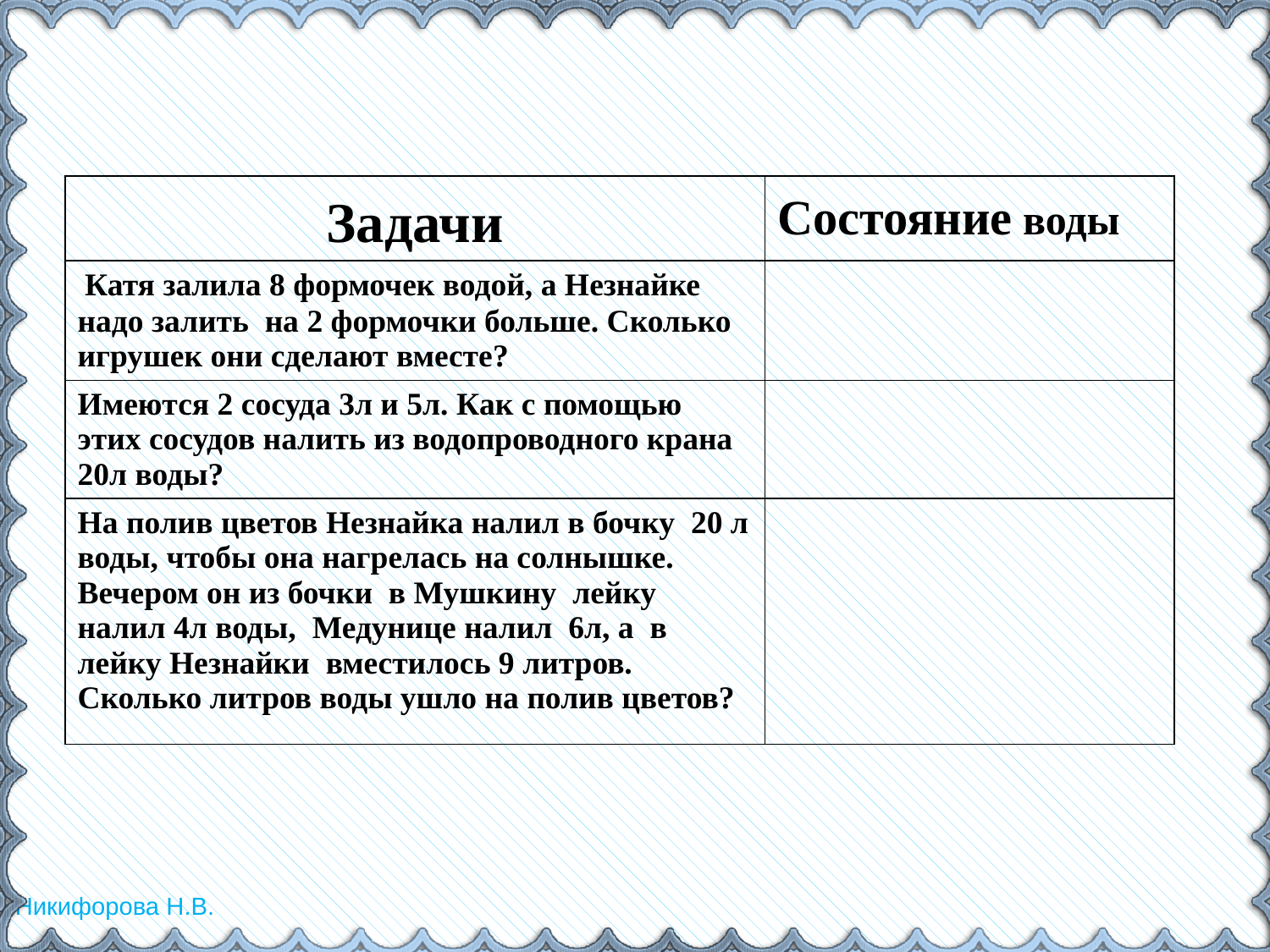

| Задачи | Состояние воды |
| --- | --- |
| Катя залила 8 формочек водой, а Незнайке надо залить на 2 формочки больше. Сколько игрушек они сделают вместе? |  |
| Имеются 2 сосуда 3л и 5л. Как с помощью этих сосудов налить из водопроводного крана 20л воды? |  |
| На полив цветов Незнайка налил в бочку 20 л воды, чтобы она нагрелась на солнышке. Вечером он из бочки в Мушкину лейку налил 4л воды, Медунице налил 6л, а в лейку Незнайки вместилось 9 литров. Сколько литров воды ушло на полив цветов? |  |